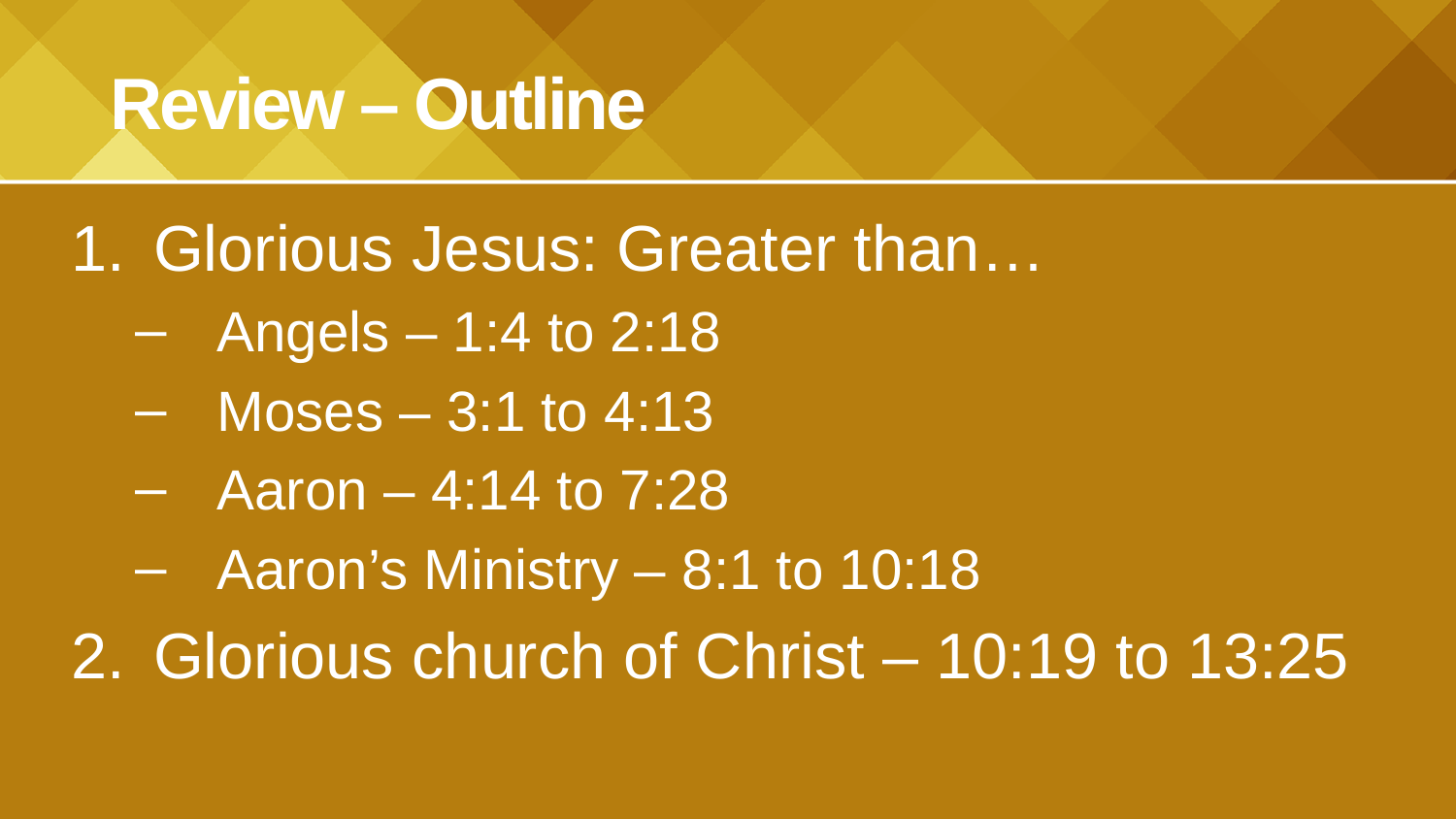

# Review – Outline
Glorious Jesus: Greater than…
Angels – 1:4 to 2:18
Moses – 3:1 to 4:13
Aaron – 4:14 to 7:28
Aaron’s Ministry – 8:1 to 10:18
Glorious church of Christ – 10:19 to 13:25